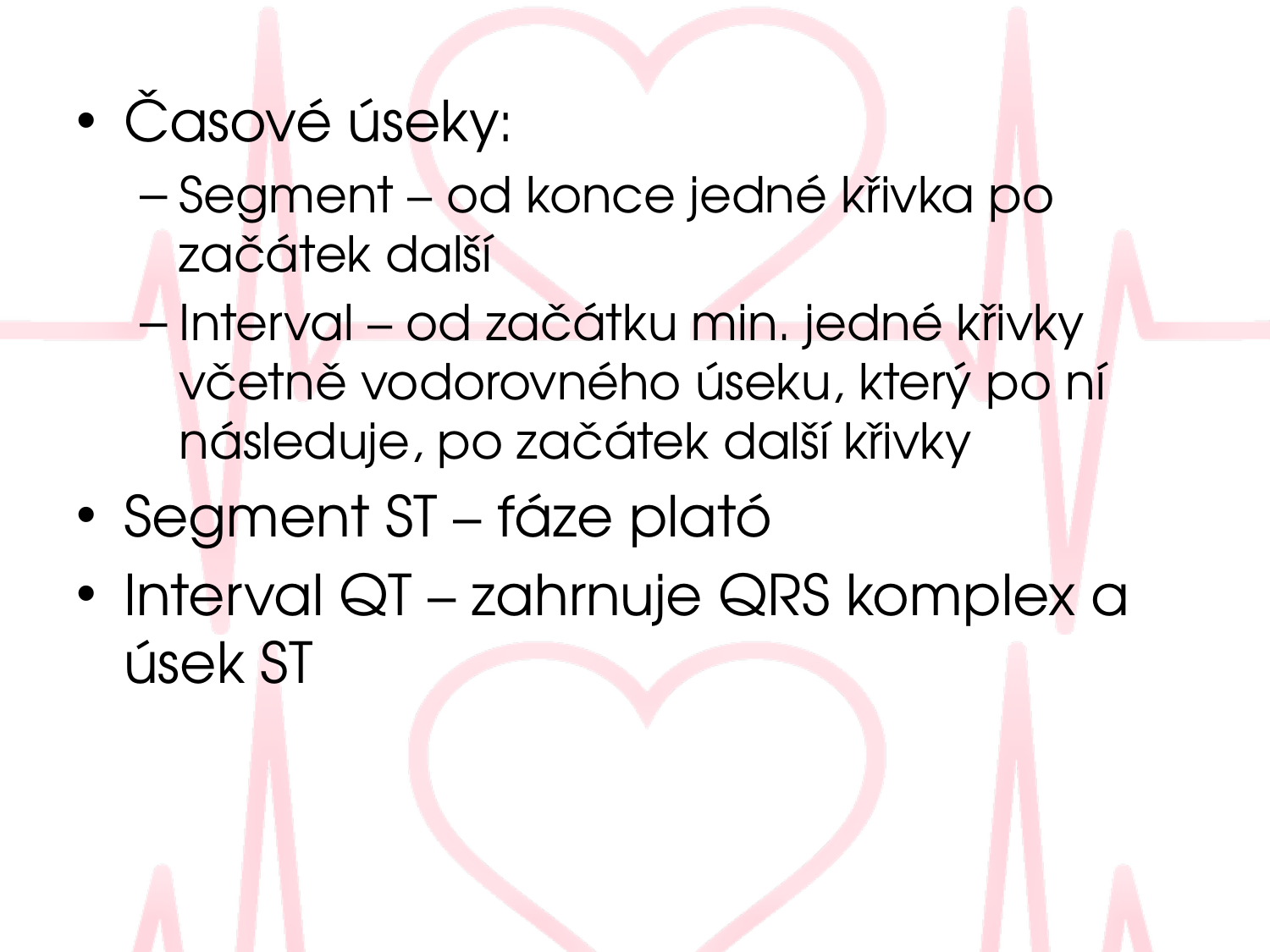

Časové úseky:
Segment – od konce jedné křivka po začátek další
Interval – od začátku min. jedné křivky včetně vodorovného úseku, který po ní následuje, po začátek další křivky
Segment ST – fáze plató
Interval QT – zahrnuje QRS komplex a úsek ST